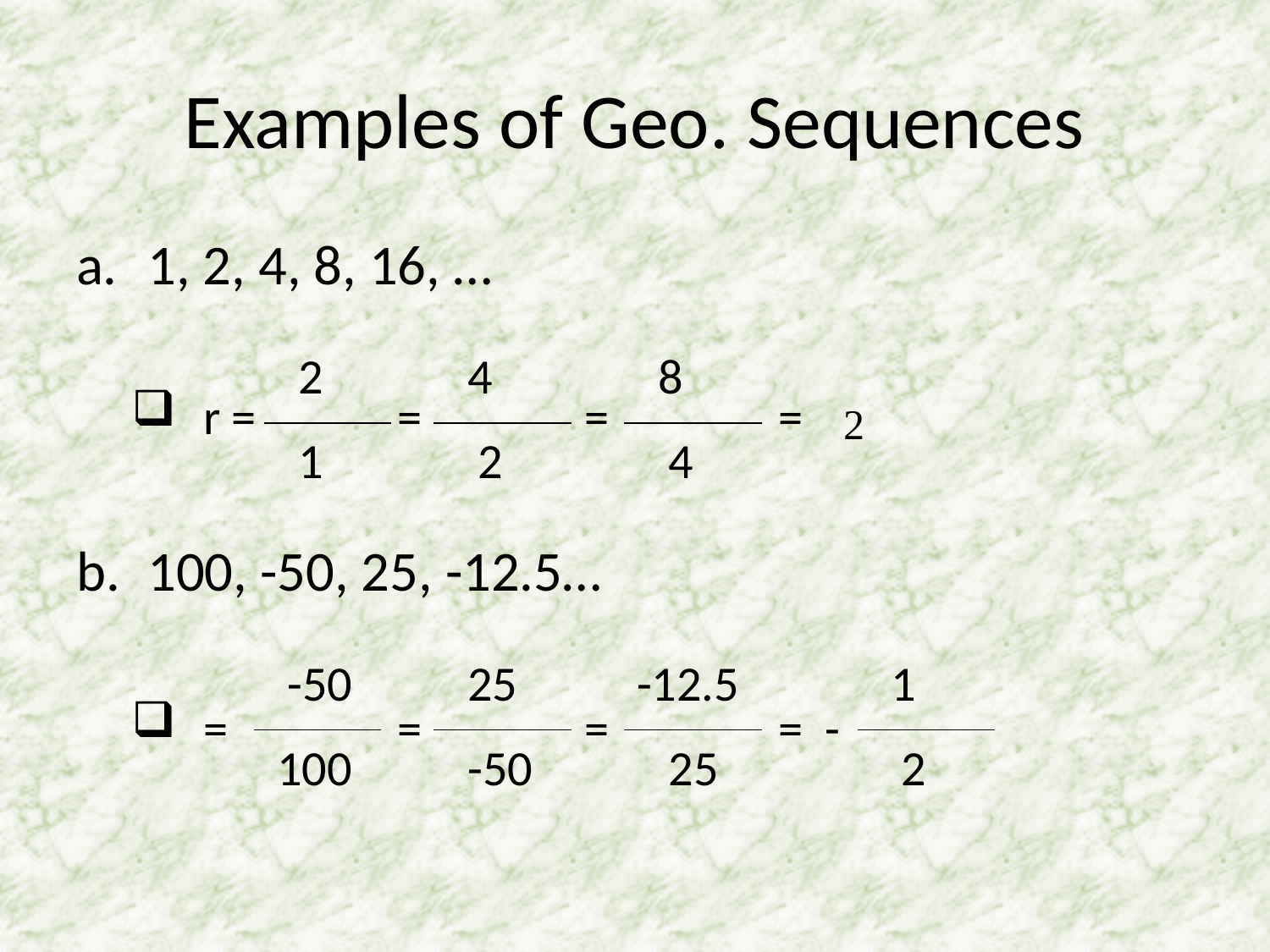

# Examples of Geo. Sequences
1, 2, 4, 8, 16, …

r =	      =		=	      =

100, -50, 25, -12.5…

=	      =		=	      =  -
2
1
4
2
8
4
2
-50
100
25
-50
-12.5
25
1
2